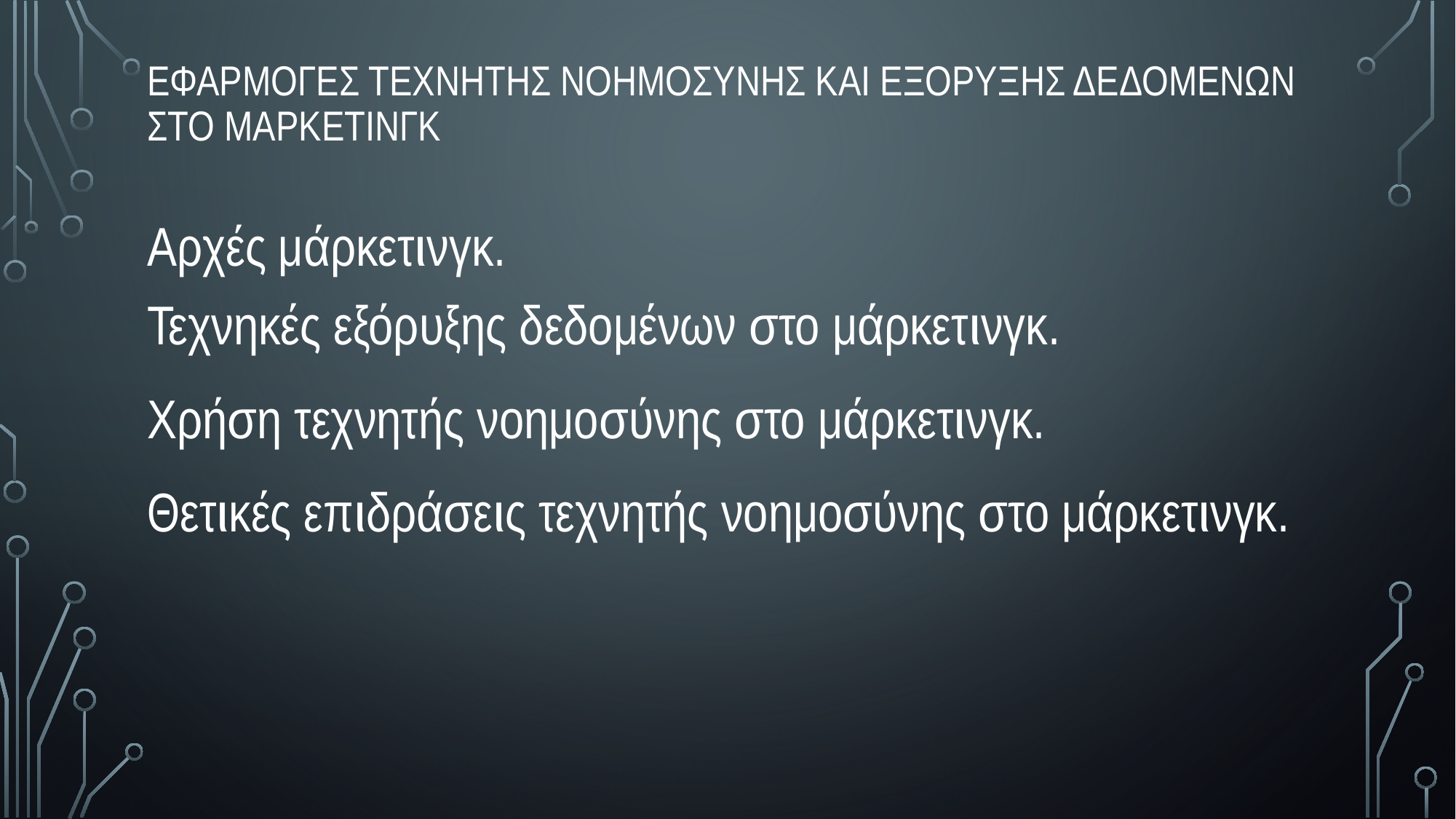

# Εφαρμογες Τεχνητης Νοημοσυνης και Εξορυξης δεδομενων στο Μαρκετινγκ
Αρχές μάρκετινγκ.
Τεχνηκές εξόρυξης δεδομένων στο μάρκετινγκ.
Χρήση τεχνητής νοημοσύνης στο μάρκετινγκ.
Θετικές επιδράσεις τεχνητής νοημοσύνης στο μάρκετινγκ.